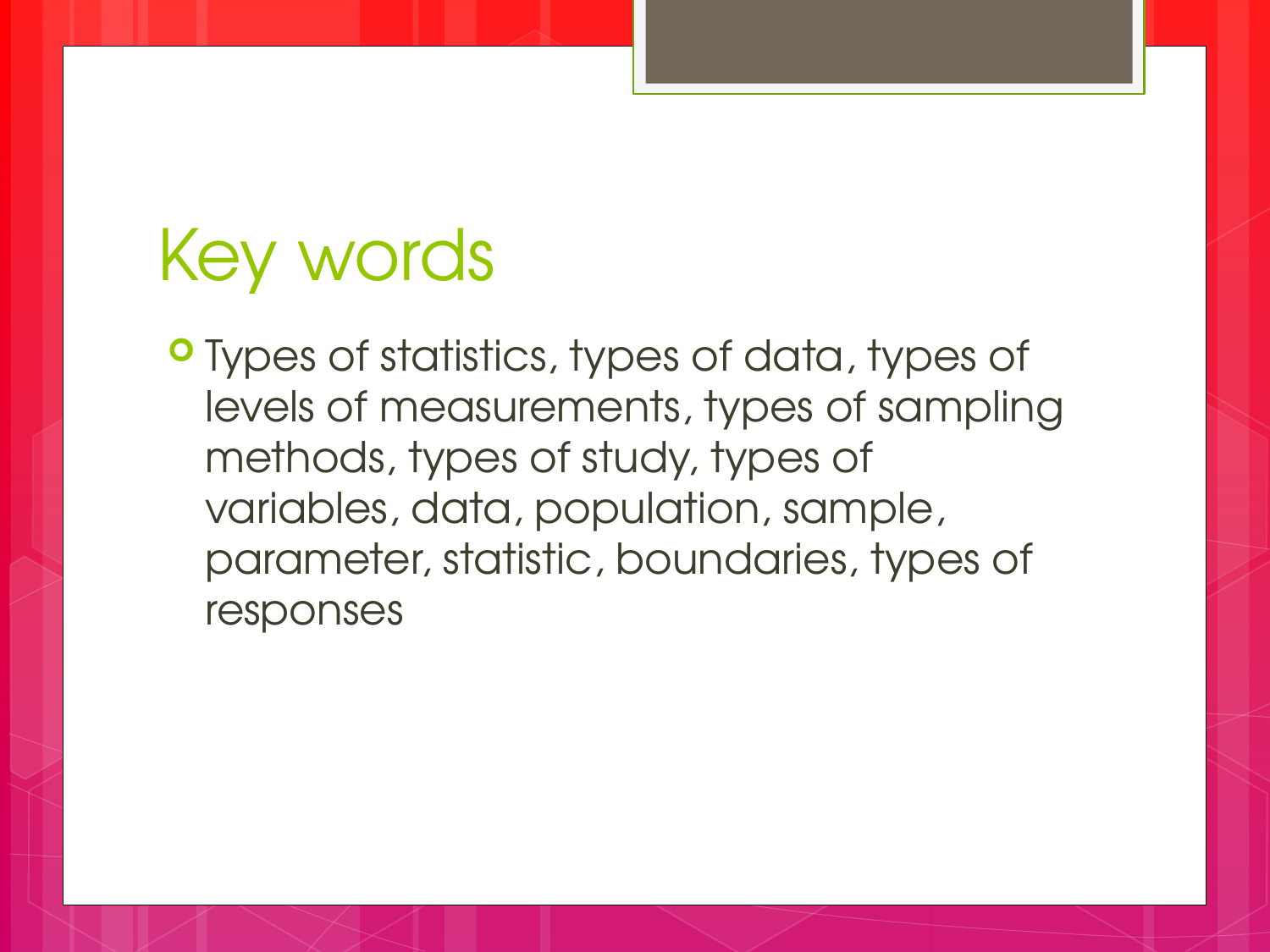

# Key words
Types of statistics, types of data, types of levels of measurements, types of sampling methods, types of study, types of variables, data, population, sample, parameter, statistic, boundaries, types of responses